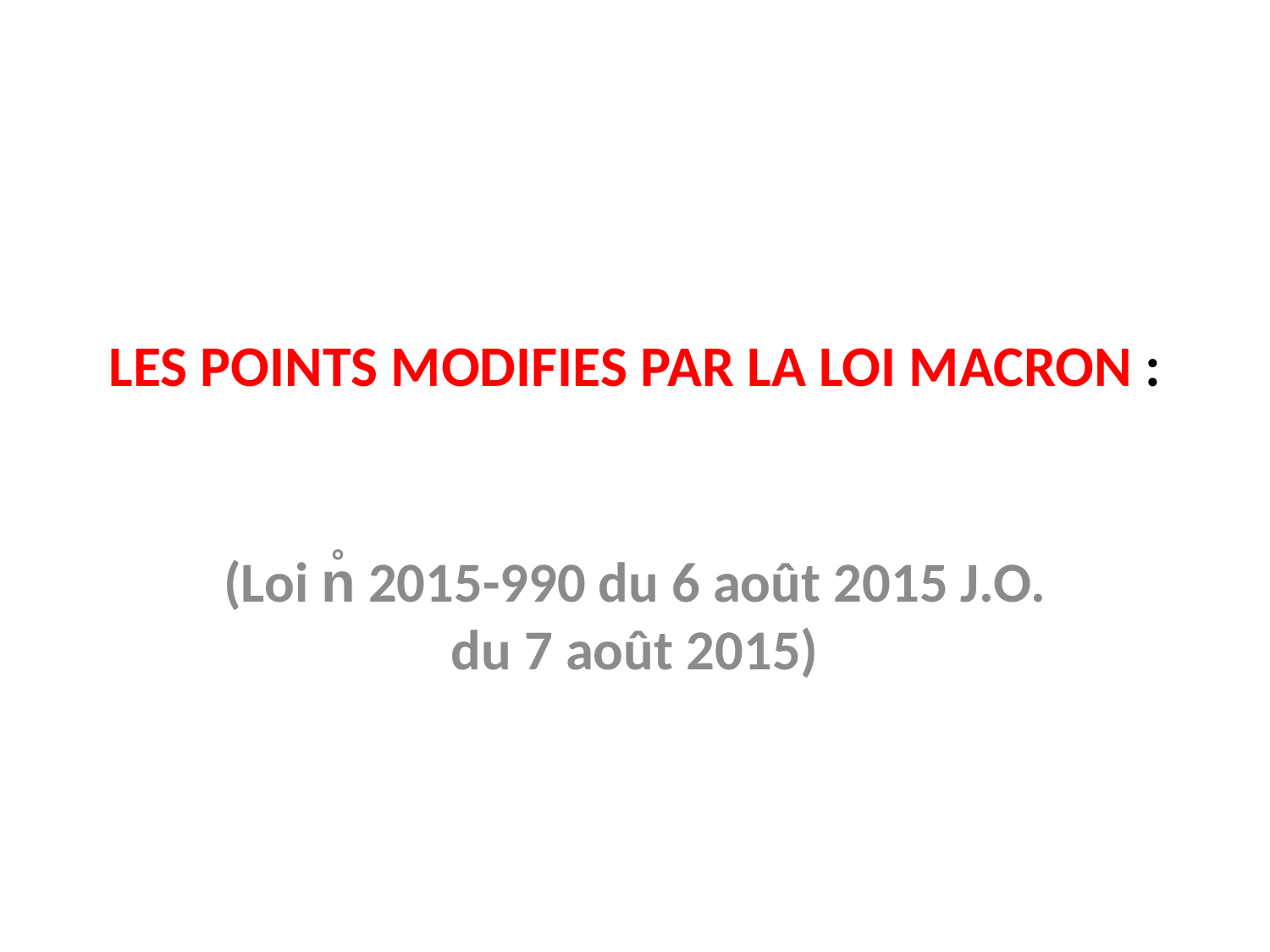

# LES POINTS MODIFIES PAR LA LOI MACRON :
(Loi n̊ 2015-990 du 6 août 2015 J.O. du 7 août 2015)